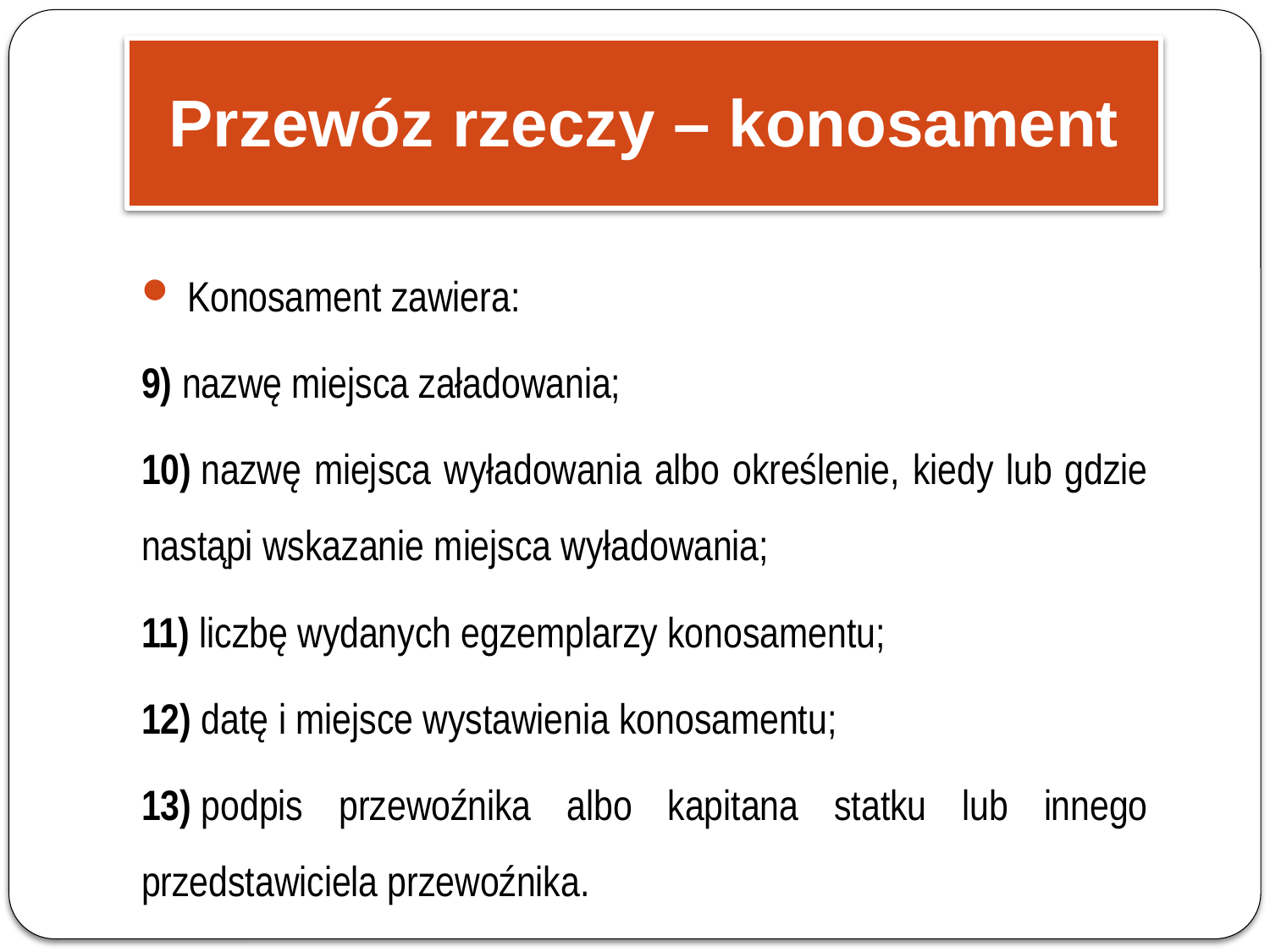

Przewóz rzeczy – konosament
 Konosament zawiera:
9) nazwę miejsca załadowania;
10) nazwę miejsca wyładowania albo określenie, kiedy lub gdzie nastąpi wskazanie miejsca wyładowania;
11) liczbę wydanych egzemplarzy konosamentu;
12) datę i miejsce wystawienia konosamentu;
13) podpis przewoźnika albo kapitana statku lub innego przedstawiciela przewoźnika.